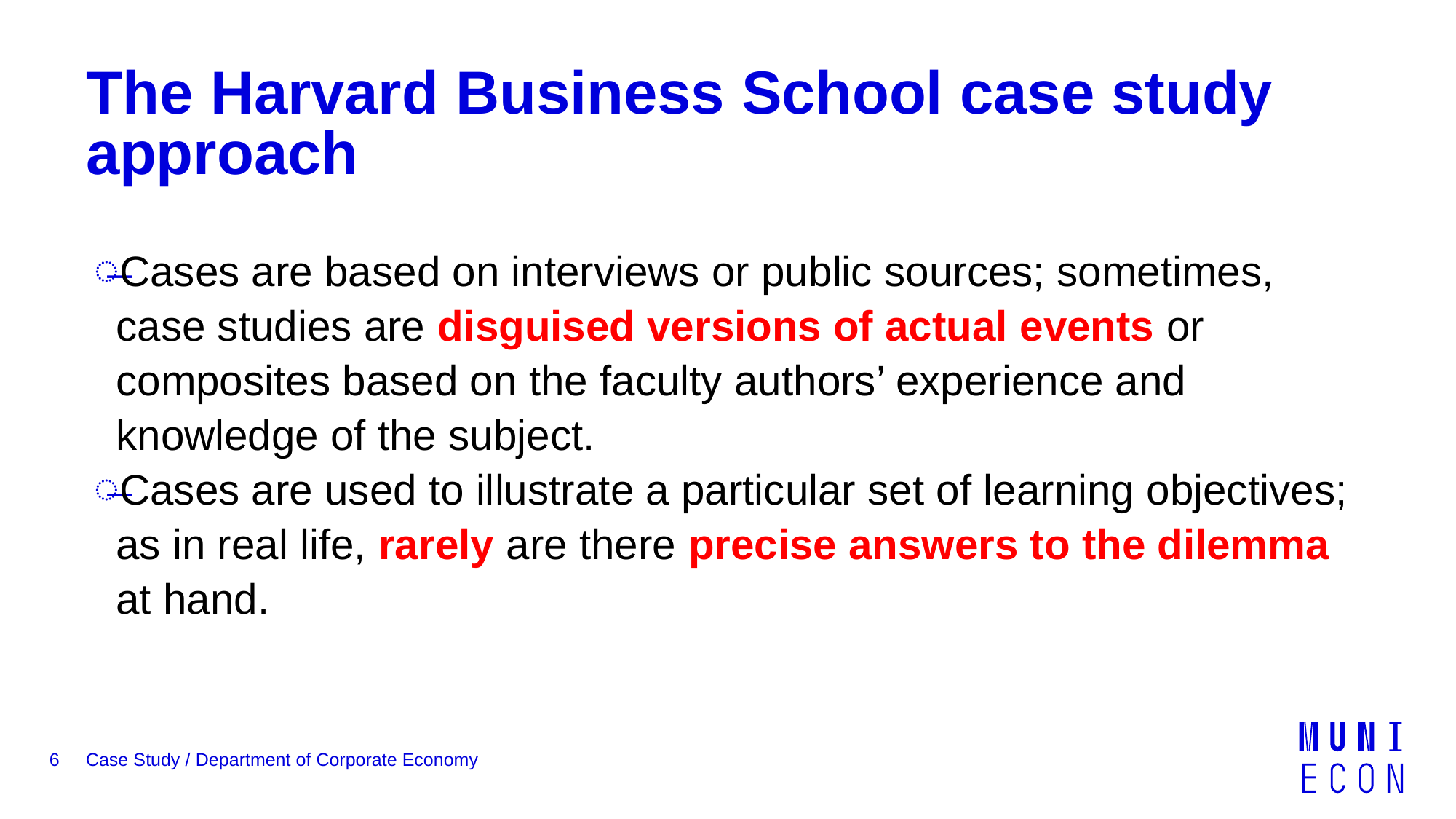

# The Harvard Business School case study approach
Cases are based on interviews or public sources; sometimes, case studies are disguised versions of actual events or composites based on the faculty authors’ experience and knowledge of the subject.
Cases are used to illustrate a particular set of learning objectives; as in real life, rarely are there precise answers to the dilemma at hand.
6
Case Study / Department of Corporate Economy